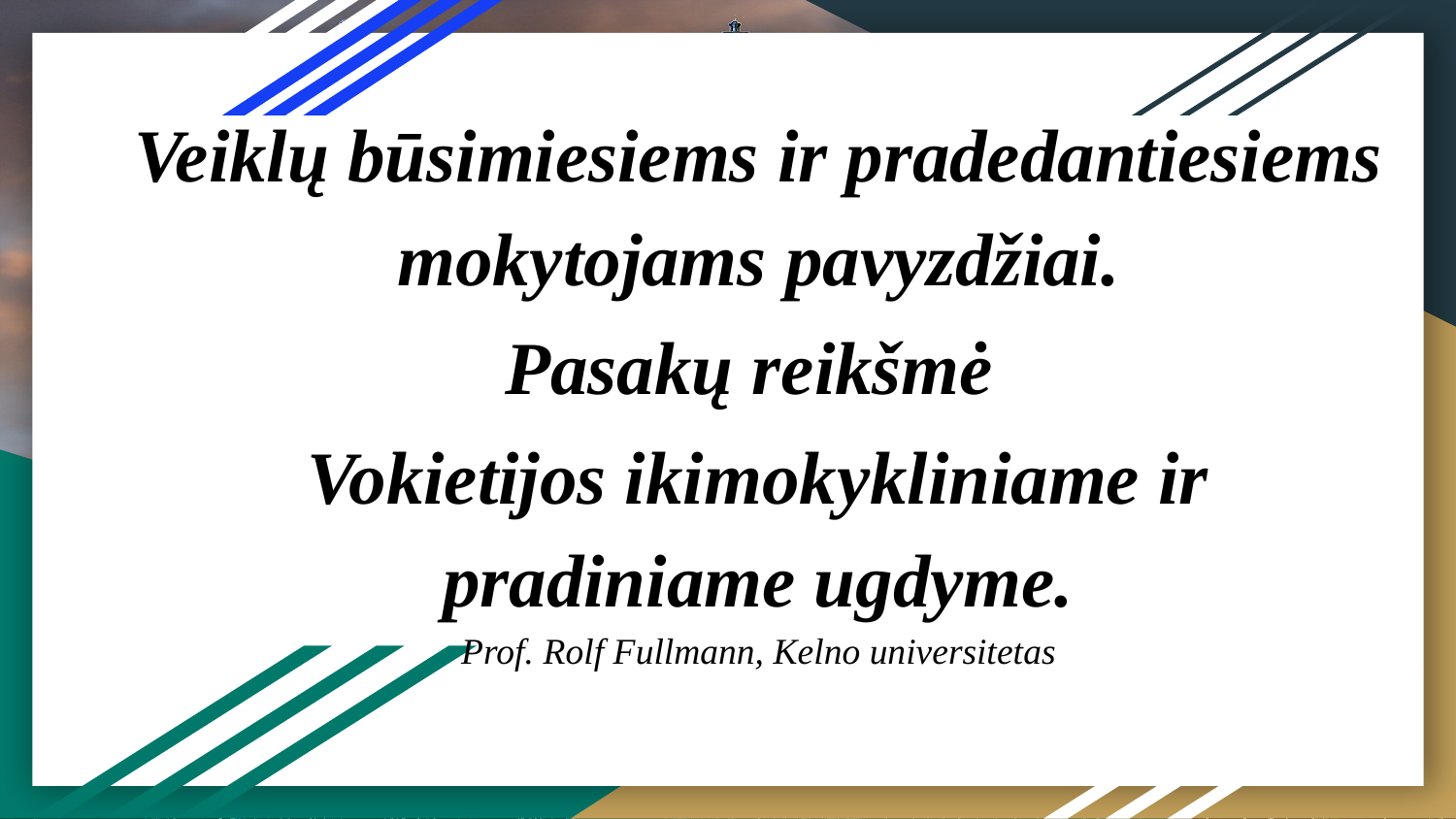

# Veiklų būsimiesiems ir pradedantiesiems mokytojams pavyzdžiai.
Pasakų reikšmė
Vokietijos ikimokykliniame ir pradiniame ugdyme.
Prof. Rolf Fullmann, Kelno universitetas